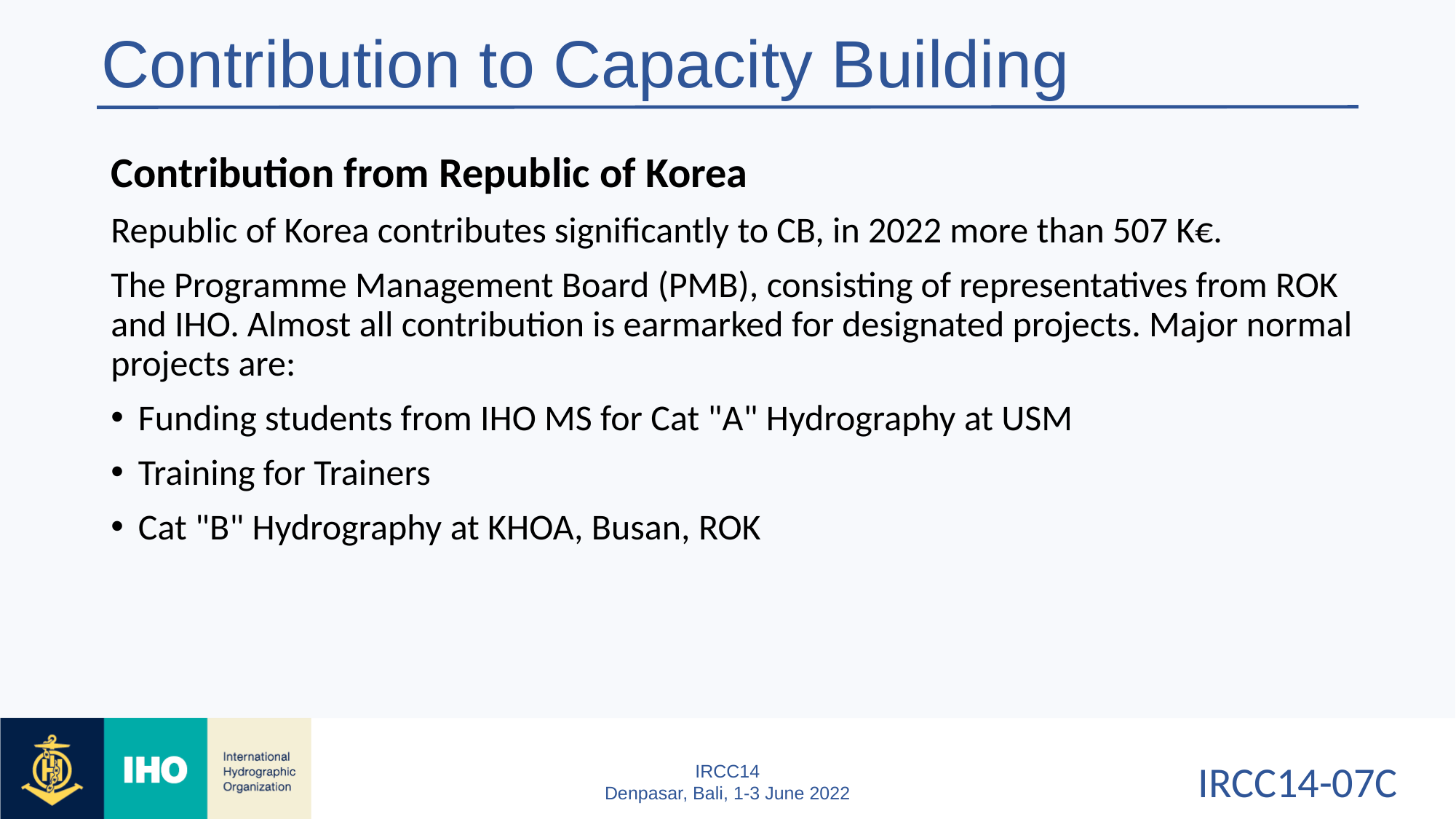

# Contribution to Capacity Building
Contribution from Republic of Korea
Republic of Korea contributes significantly to CB, in 2022 more than 507 K€.
The Programme Management Board (PMB), consisting of representatives from ROK and IHO. Almost all contribution is earmarked for designated projects. Major normal projects are:
Funding students from IHO MS for Cat "A" Hydrography at USM
Training for Trainers
Cat "B" Hydrography at KHOA, Busan, ROK